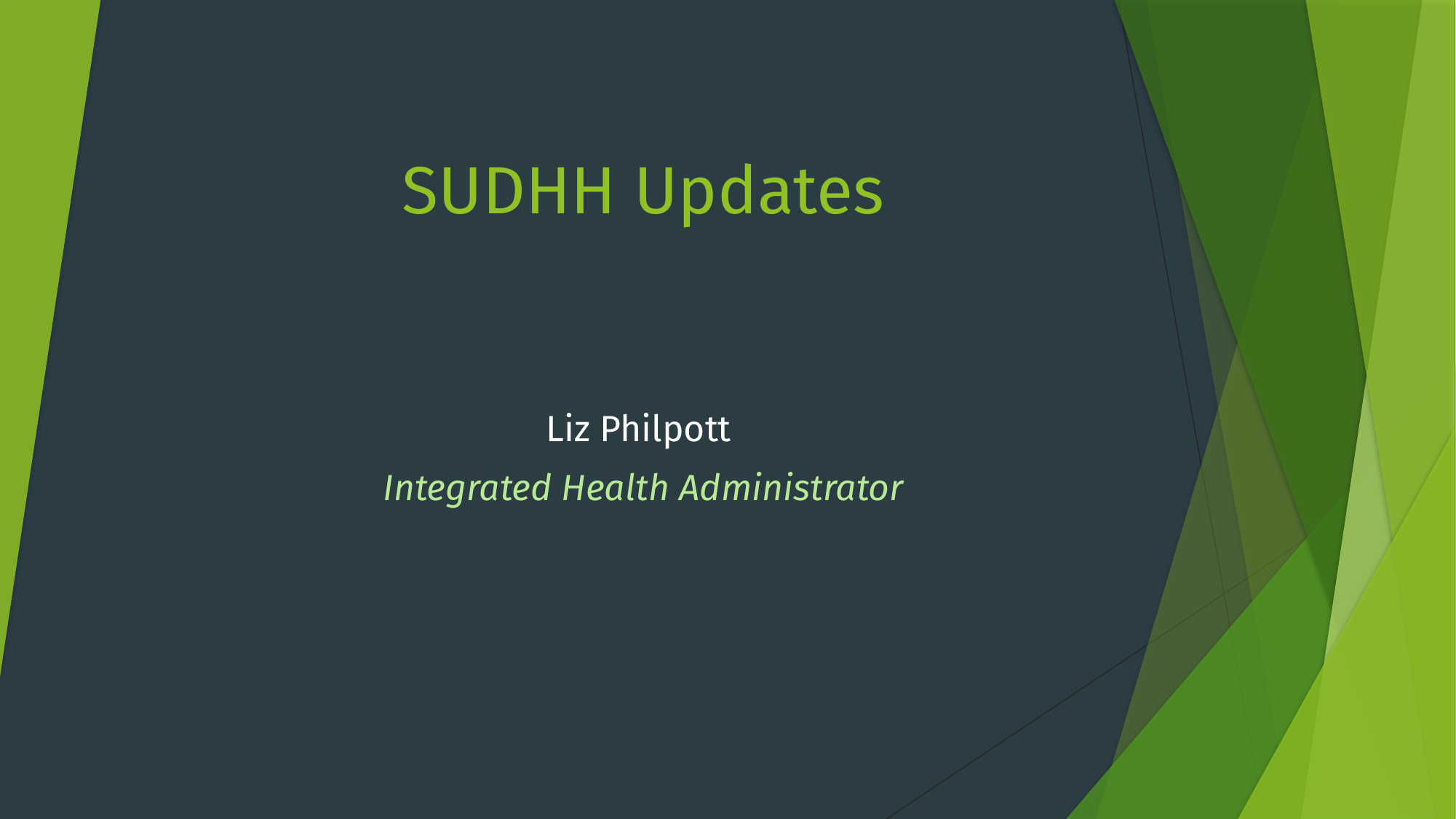

# SUDHH Updates
Liz Philpott
Integrated Health Administrator